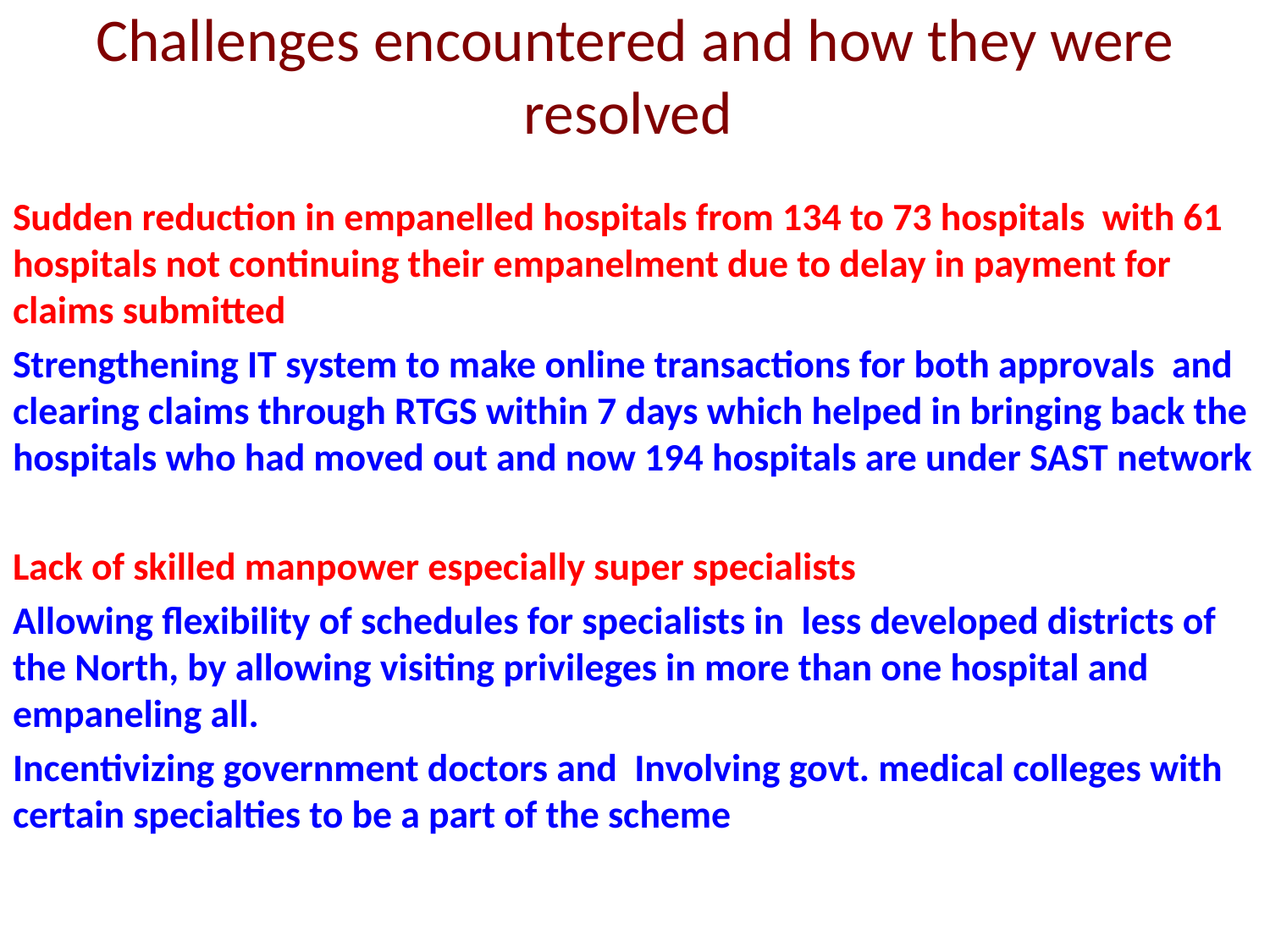

# Challenges encountered and how they were resolved
Sudden reduction in empanelled hospitals from 134 to 73 hospitals  with 61 hospitals not continuing their empanelment due to delay in payment for claims submitted
Strengthening IT system to make online transactions for both approvals  and clearing claims through RTGS within 7 days which helped in bringing back the hospitals who had moved out and now 194 hospitals are under SAST network

Lack of skilled manpower especially super specialists
Allowing flexibility of schedules for specialists in  less developed districts of the North, by allowing visiting privileges in more than one hospital and empaneling all.
Incentivizing government doctors and  Involving govt. medical colleges with certain specialties to be a part of the scheme